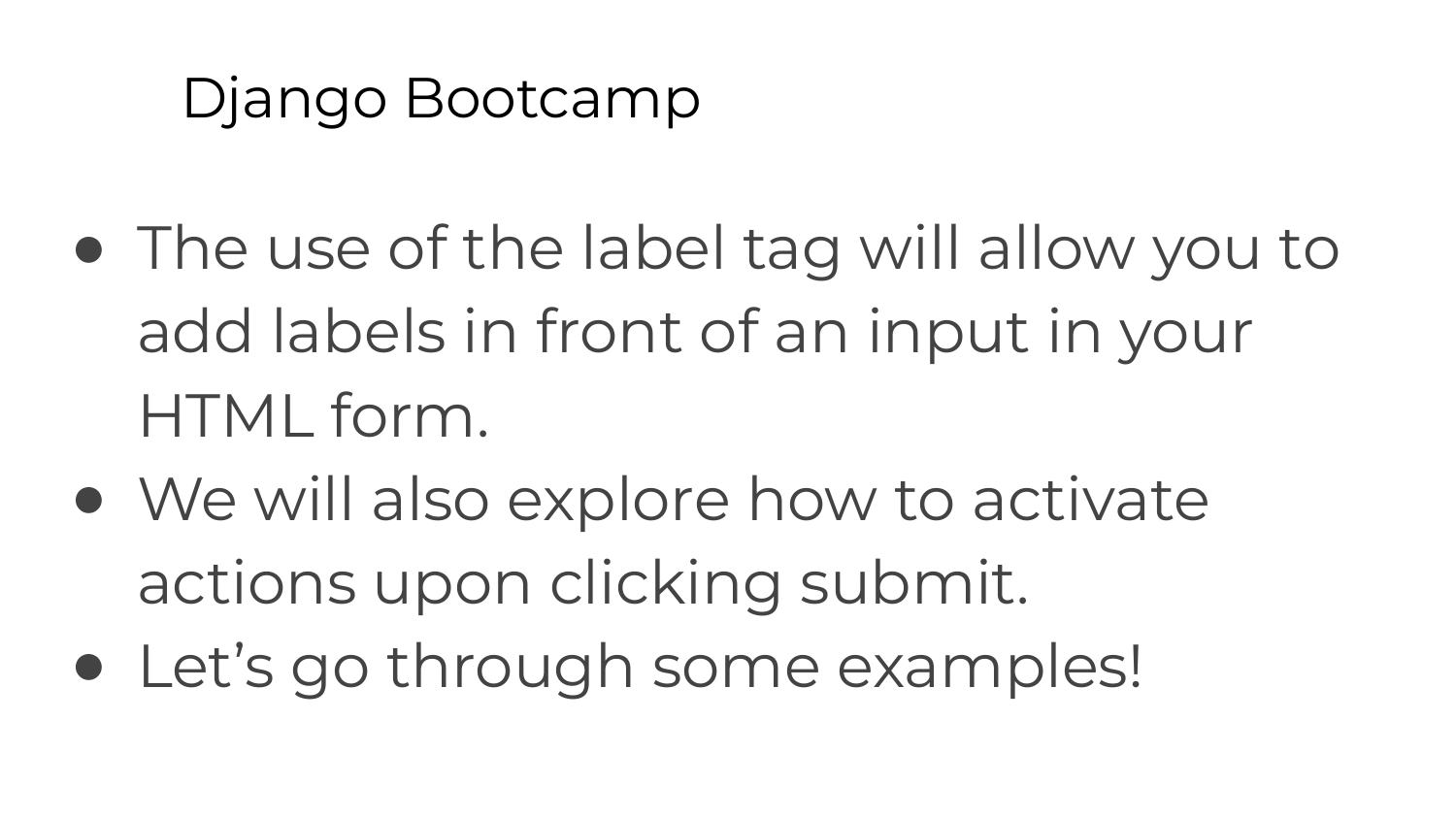

# Django Bootcamp
The use of the label tag will allow you to add labels in front of an input in your HTML form.
We will also explore how to activate actions upon clicking submit.
Let’s go through some examples!